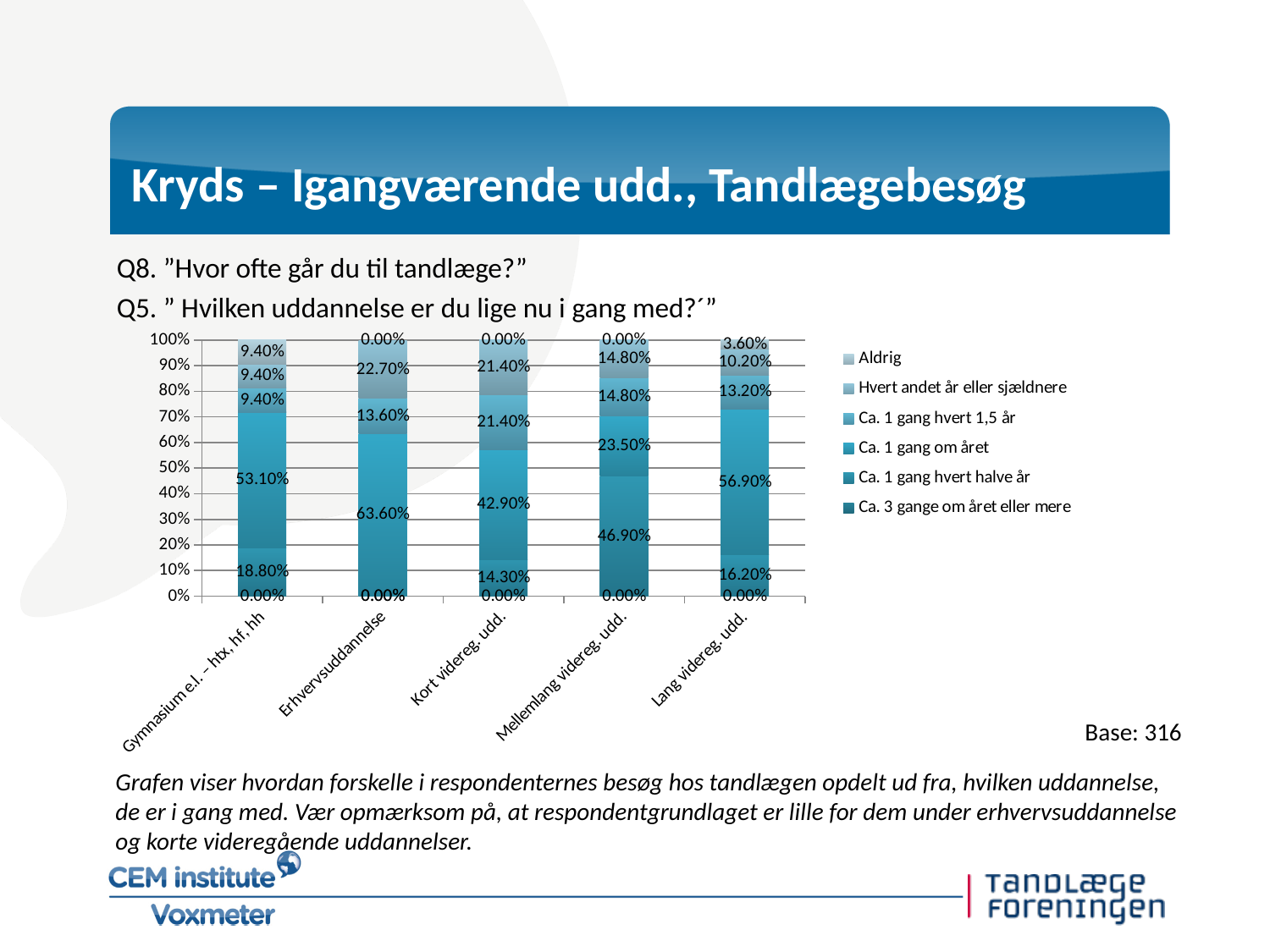

# Kryds – Igangværende udd., Tandlægebesøg
Q8. ”Hvor ofte går du til tandlæge?”
Q5. ” Hvilken uddannelse er du lige nu i gang med?´”

### Chart

| Category | Ca. 3 gange om året eller mere | Ca. 1 gang hvert halve år | Ca. 1 gang om året | Ca. 1 gang hvert 1,5 år | Hvert andet år eller sjældnere | Aldrig |
|---|---|---|---|---|---|---|
| Gymnasium e.l. – htx, hf, hh | 0.0 | 0.188 | 0.531 | 0.094 | 0.094 | 0.094 |
| Erhvervsuddannelse | 0.0 | 0.0 | 0.636 | 0.136 | 0.227 | 0.0 |
| Kort videreg. udd. | 0.0 | 0.143 | 0.429 | 0.214 | 0.214 | 0.0 |
| Mellemlang videreg. udd. | 0.0 | 0.469 | 0.235 | 0.148 | 0.148 | 0.0 |
| Lang videreg. udd. | 0.0 | 0.162 | 0.569 | 0.132 | 0.102 | 0.036 |
Base: 316

Grafen viser hvordan forskelle i respondenternes besøg hos tandlægen opdelt ud fra, hvilken uddannelse, de er i gang med. Vær opmærksom på, at respondentgrundlaget er lille for dem under erhvervsuddannelse og korte videregående uddannelser.